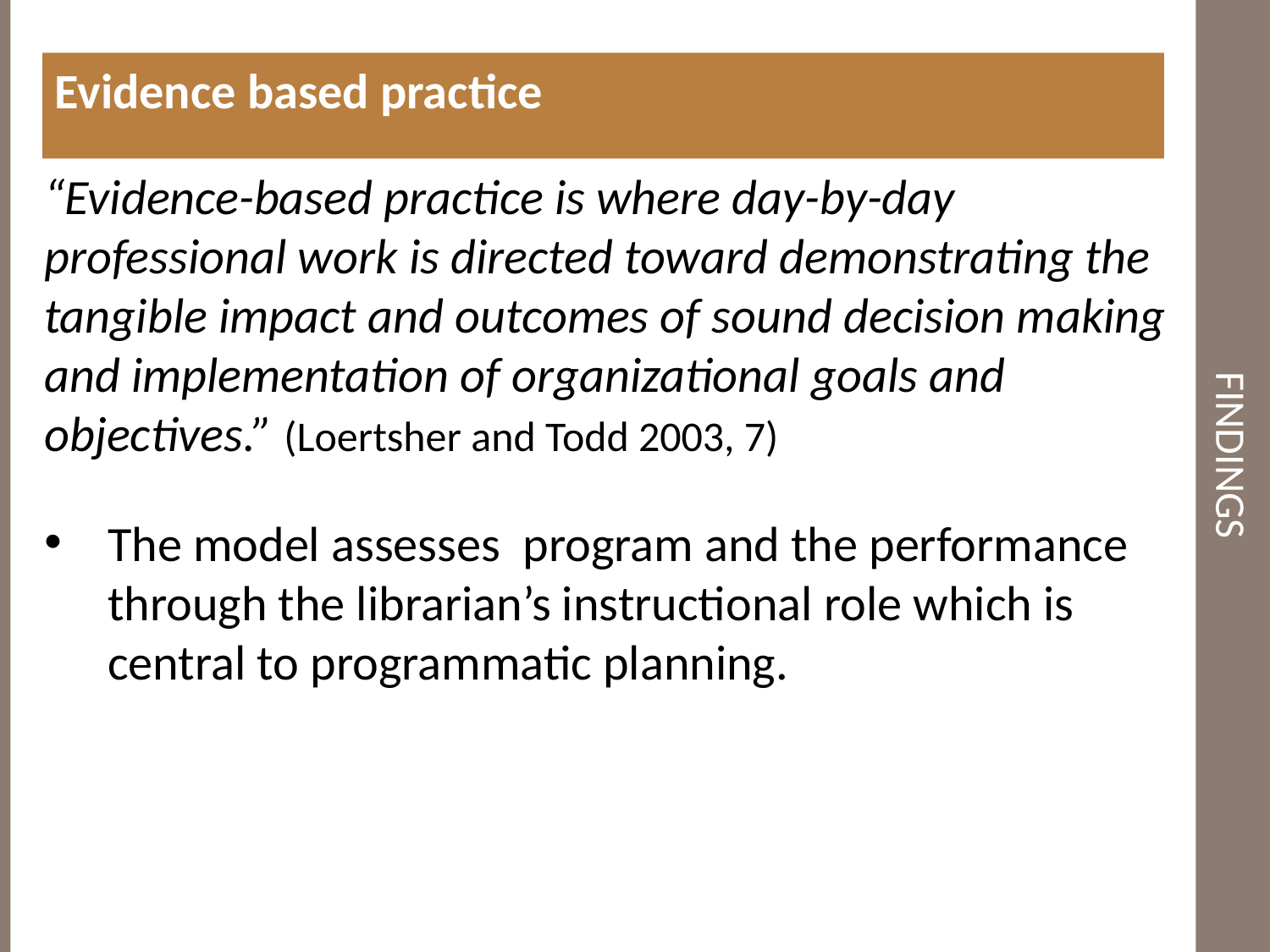

Evidence based practice
# Findings
“Evidence-based practice is where day-by-day professional work is directed toward demonstrating the tangible impact and outcomes of sound decision making and implementation of organizational goals and objectives.” (Loertsher and Todd 2003, 7)

The model assesses  program and the performance through the librarian’s instructional role which is central to programmatic planning.